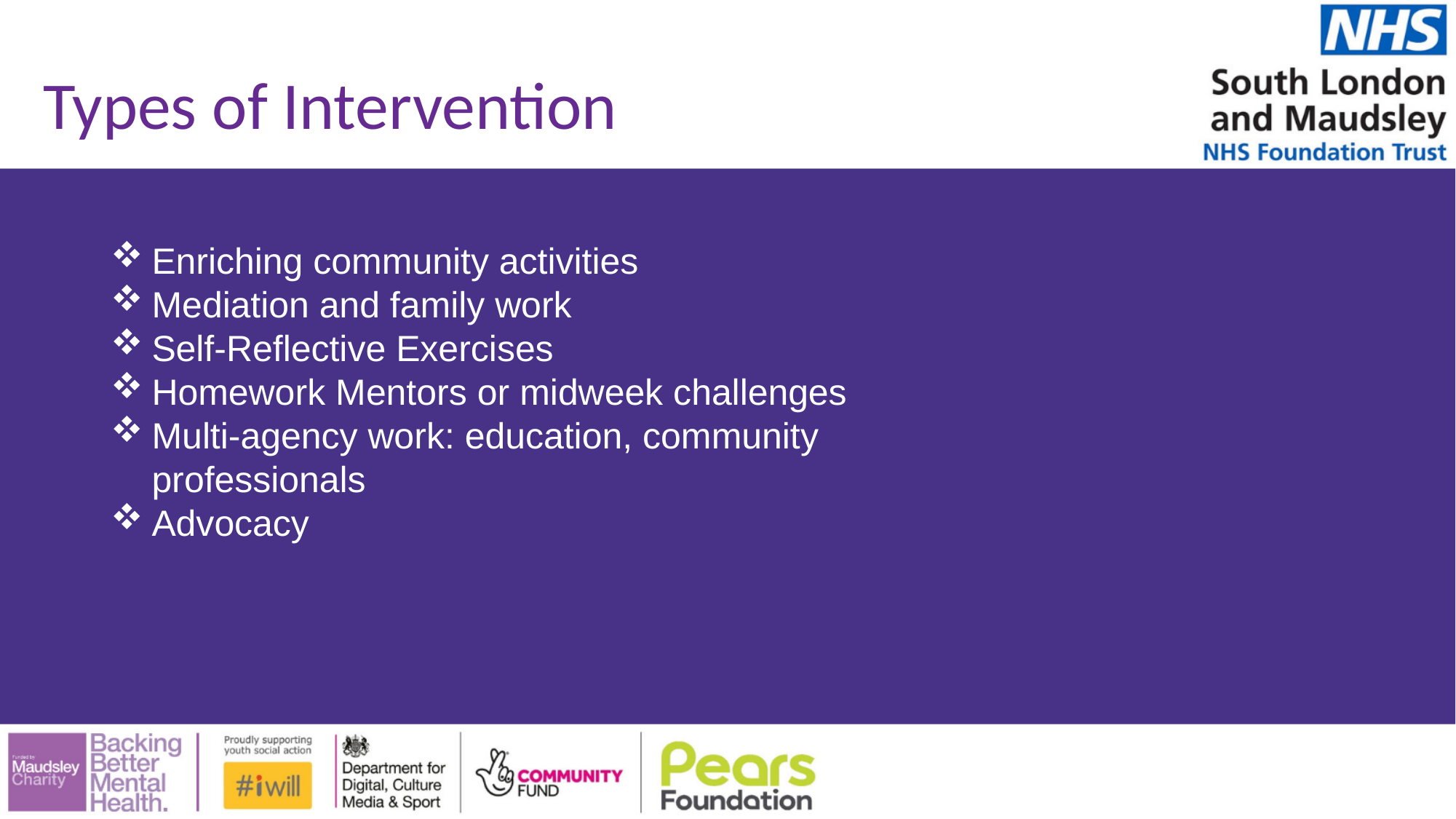

# Types of Intervention

Enriching community activities
Mediation and family work
Self-Reflective Exercises
Homework Mentors or midweek challenges
Multi-agency work: education, community professionals
Advocacy